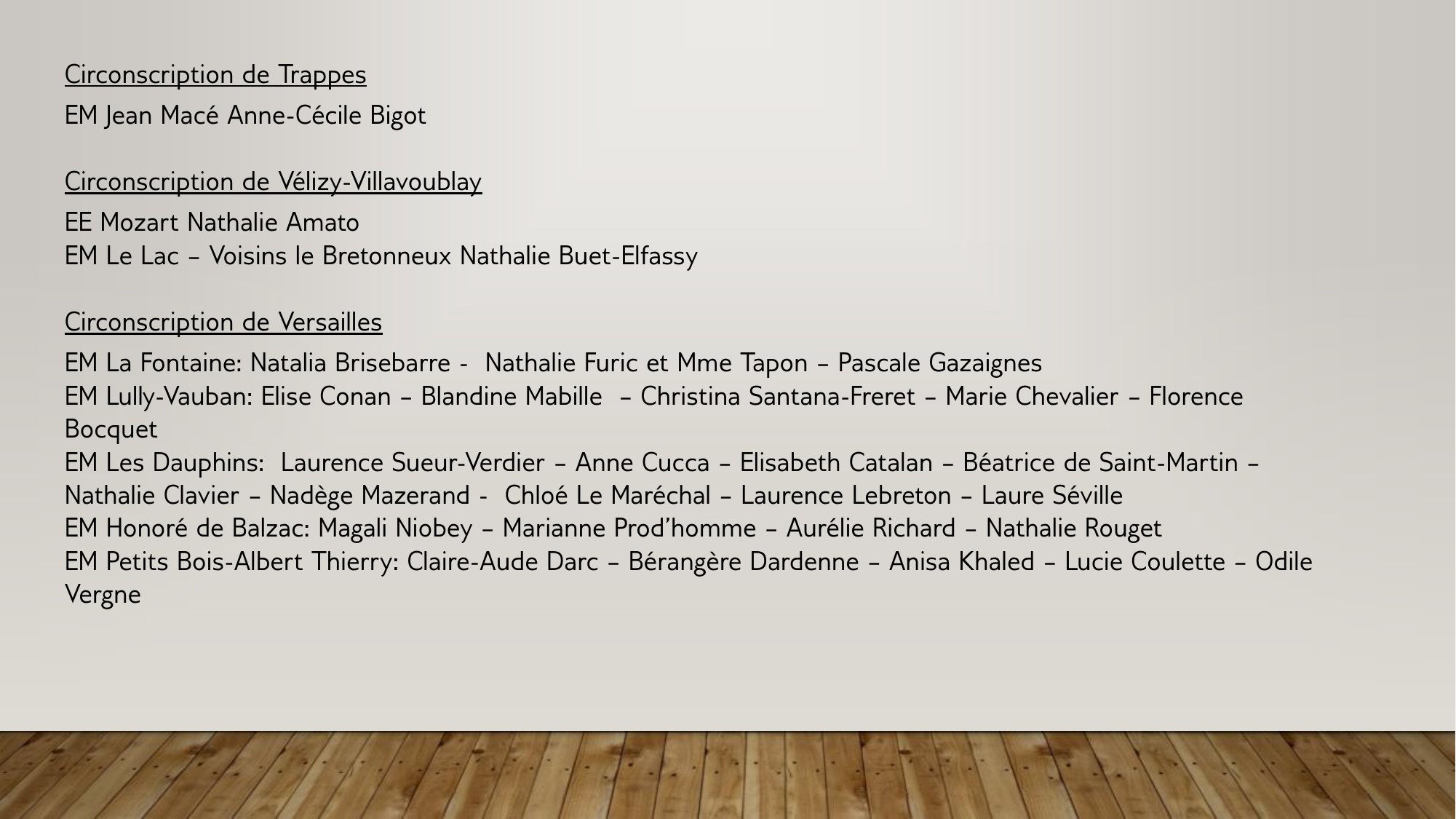

Circonscription de Trappes

EM Jean Macé Anne-Cécile Bigot

Circonscription de Vélizy-Villavoublay

EE Mozart Nathalie Amato
EM Le Lac – Voisins le Bretonneux Nathalie Buet-Elfassy

Circonscription de Versailles

EM La Fontaine: Natalia Brisebarre -  Nathalie Furic et Mme Tapon – Pascale Gazaignes
EM Lully-Vauban: Elise Conan – Blandine Mabille  – Christina Santana-Freret – Marie Chevalier – Florence Bocquet
EM Les Dauphins:  Laurence Sueur-Verdier – Anne Cucca – Elisabeth Catalan – Béatrice de Saint-Martin – Nathalie Clavier – Nadège Mazerand -  Chloé Le Maréchal – Laurence Lebreton – Laure Séville
EM Honoré de Balzac: Magali Niobey – Marianne Prod’homme – Aurélie Richard – Nathalie Rouget
EM Petits Bois-Albert Thierry: Claire-Aude Darc – Bérangère Dardenne – Anisa Khaled – Lucie Coulette – Odile Vergne